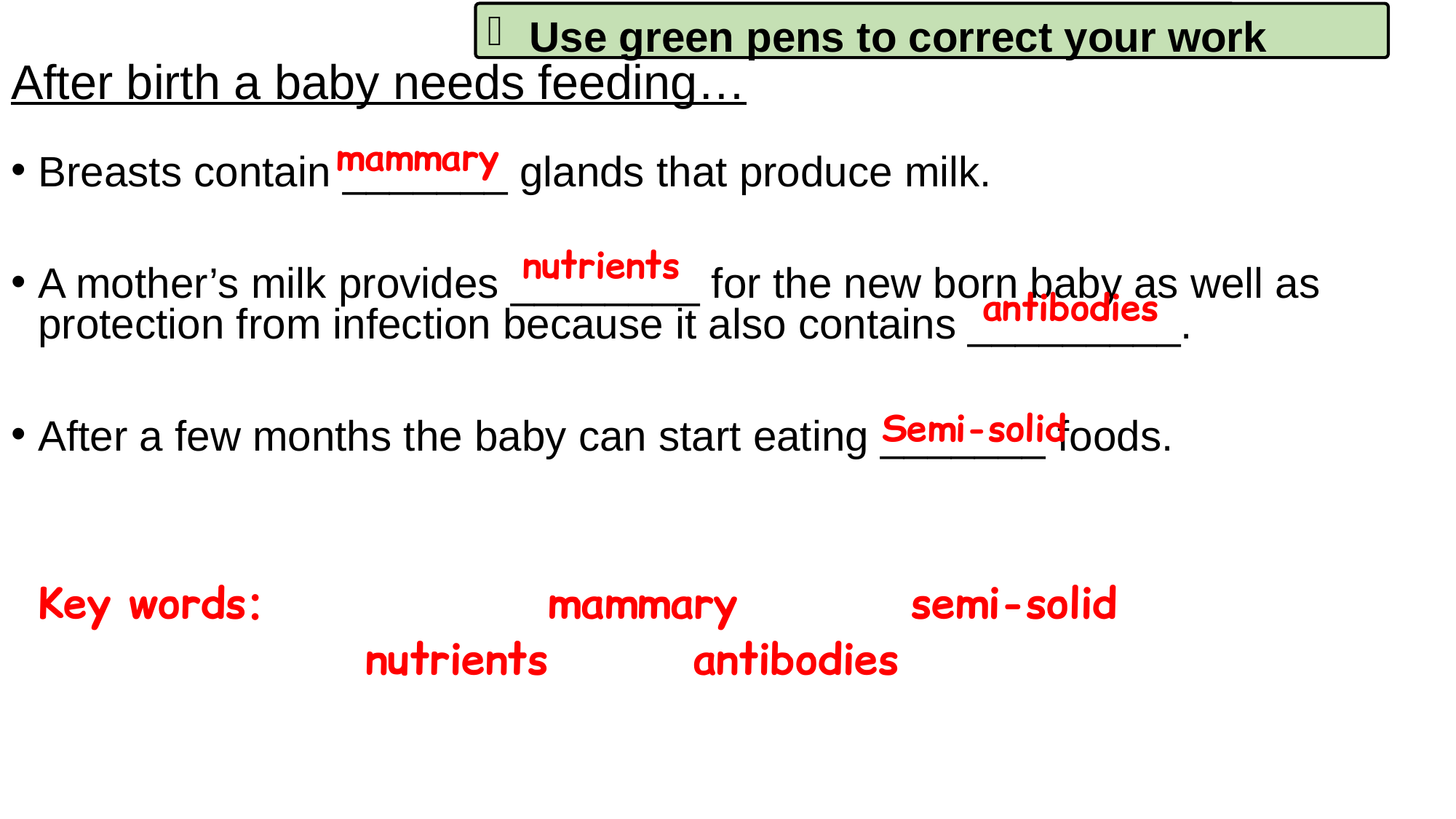

Use green pens to correct your work
# After birth a baby needs feeding…

Breasts contain _______ glands that produce milk.

A mother’s milk provides ________ for the new born baby as well as protection from infection because it also contains _________.

After a few months the baby can start eating _______ foods.

	Key words: 		    mammary 		semi-solid
				nutrients		antibodies
mammary
nutrients
antibodies
Semi-solid